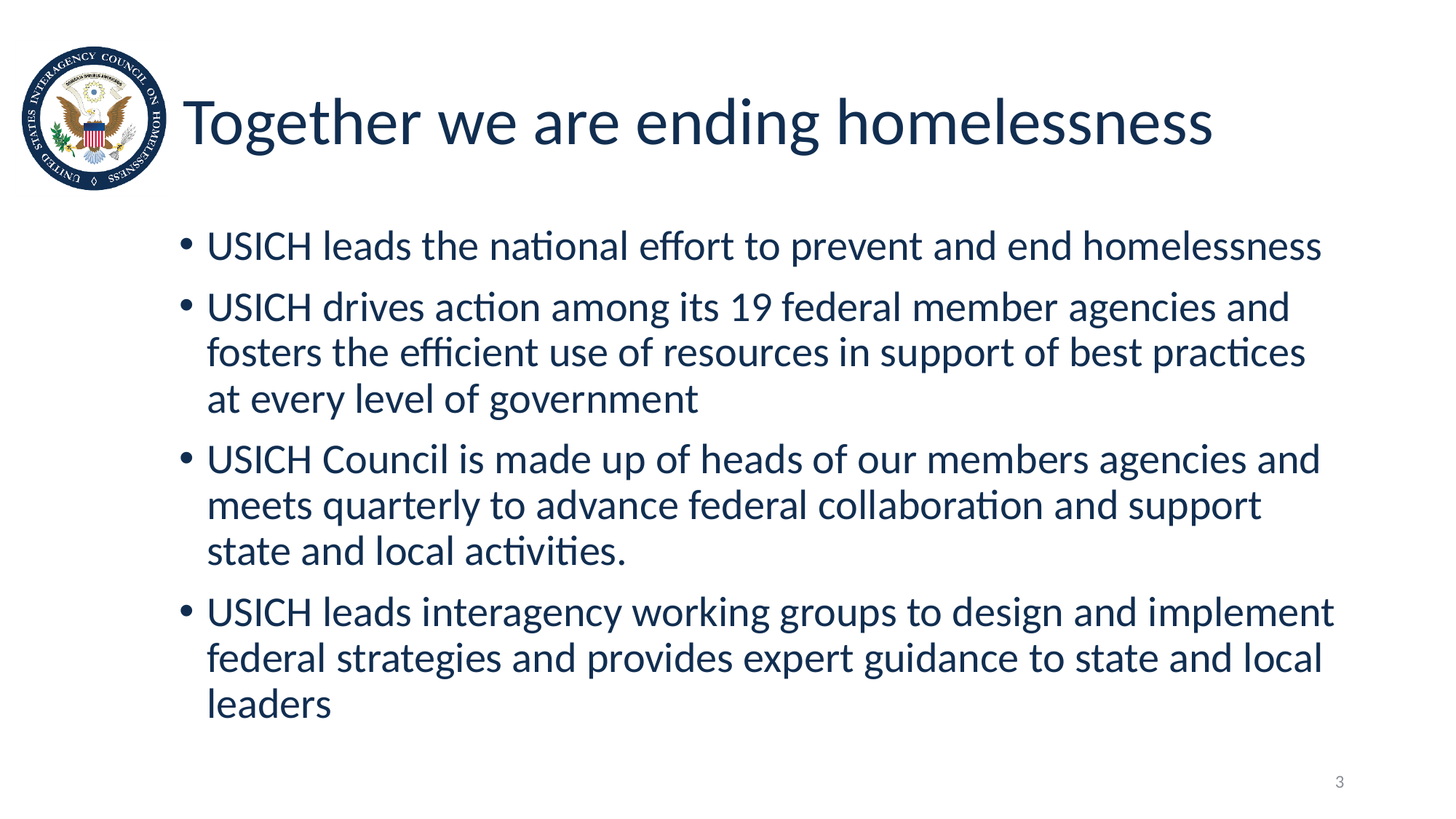

# Together we are ending homelessness
USICH leads the national effort to prevent and end homelessness
USICH drives action among its 19 federal member agencies and fosters the efficient use of resources in support of best practices at every level of government
USICH Council is made up of heads of our members agencies and meets quarterly to advance federal collaboration and support state and local activities.
USICH leads interagency working groups to design and implement federal strategies and provides expert guidance to state and local leaders

3